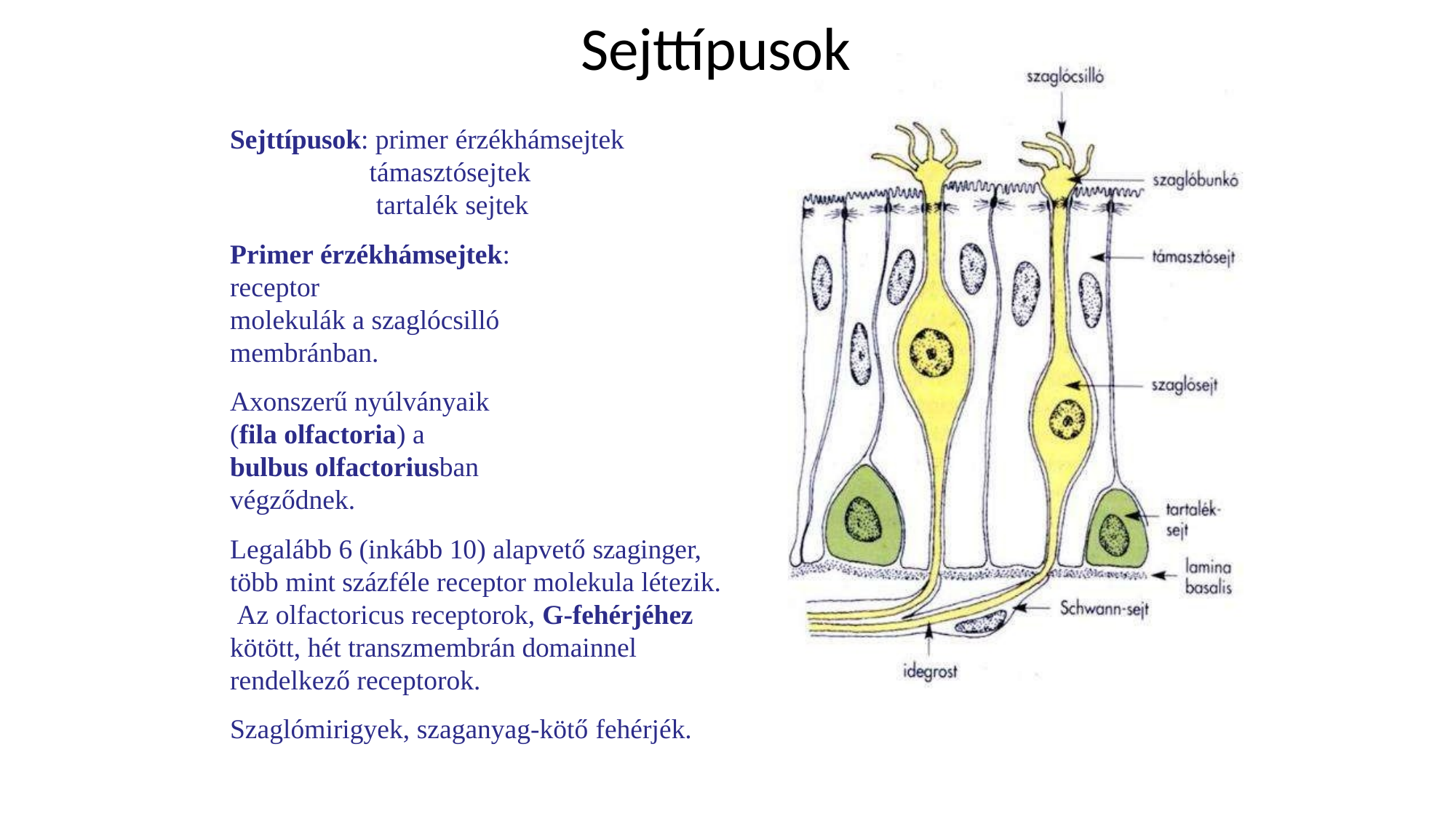

# Sejttípusok

Sejttípusok: primer érzékhámsejtek
támasztósejtek  tartalék sejtek
Primer érzékhámsejtek: receptor
molekulák a szaglócsilló membránban.
Axonszerű nyúlványaik (fila olfactoria) a
bulbus olfactoriusban végződnek.
Legalább 6 (inkább 10) alapvető szaginger,  több mint százféle receptor molekula létezik.  Az olfactoricus receptorok, G-fehérjéhez  kötött, hét transzmembrán domainnel  rendelkező receptorok.
Szaglómirigyek, szaganyag-kötő fehérjék.

Henger alakú támasztósejtek között találhatóak a primer érzéksejtek: szagingert ingerületté  alakítják, majd a központba is szállítják. E sejtek perifériás nyúlványainak végén találhatók a  kemoreceptor molekulák, amelyeket az orrüreg nyákos váladékában oldott kémiai anyagok  ingerelnek.